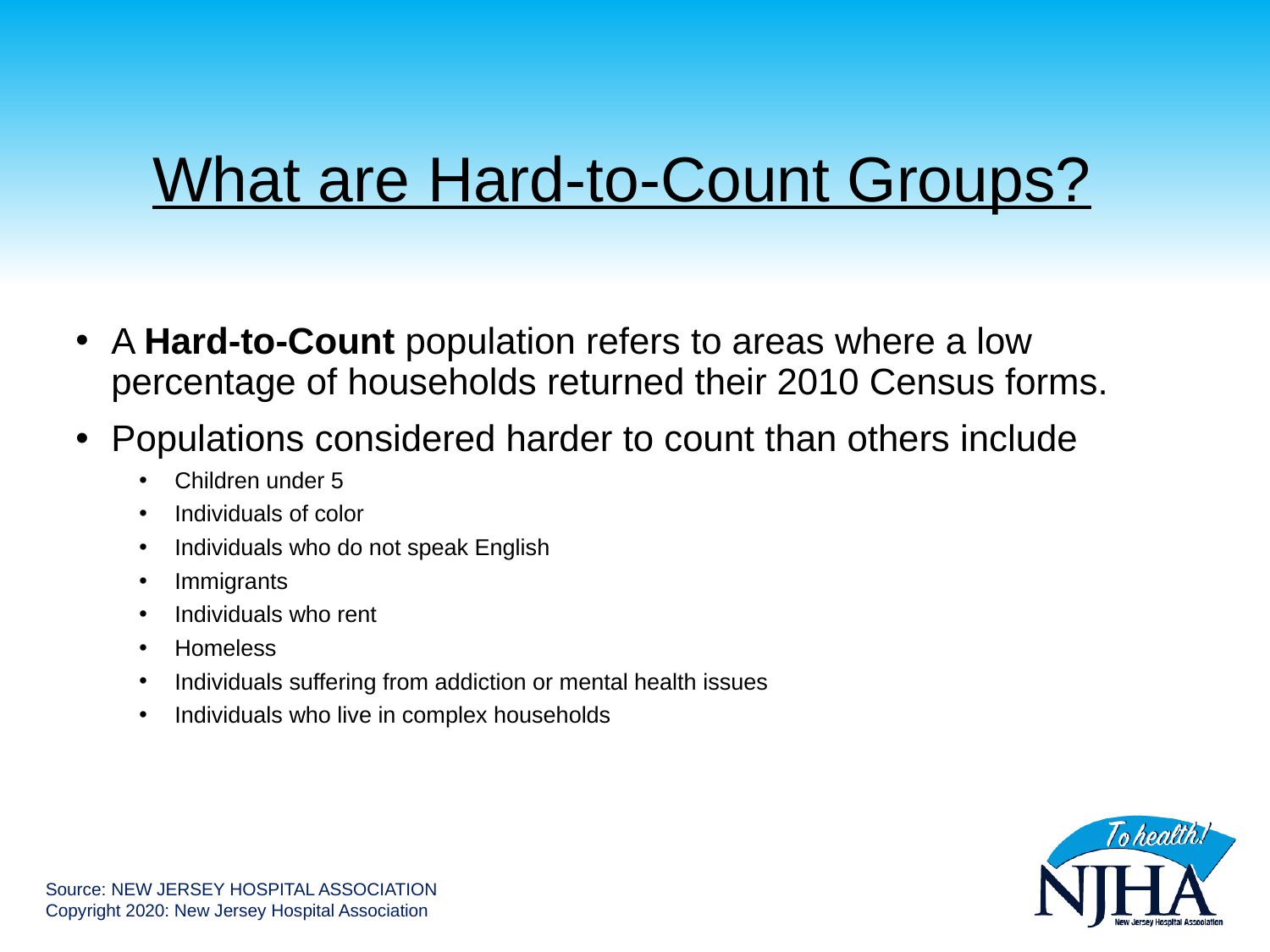

# What are Hard-to-Count Groups?
A Hard-to-Count population refers to areas where a low percentage of households returned their 2010 Census forms.
Populations considered harder to count than others include
Children under 5
Individuals of color
Individuals who do not speak English
Immigrants
Individuals who rent
Homeless
Individuals suffering from addiction or mental health issues
Individuals who live in complex households